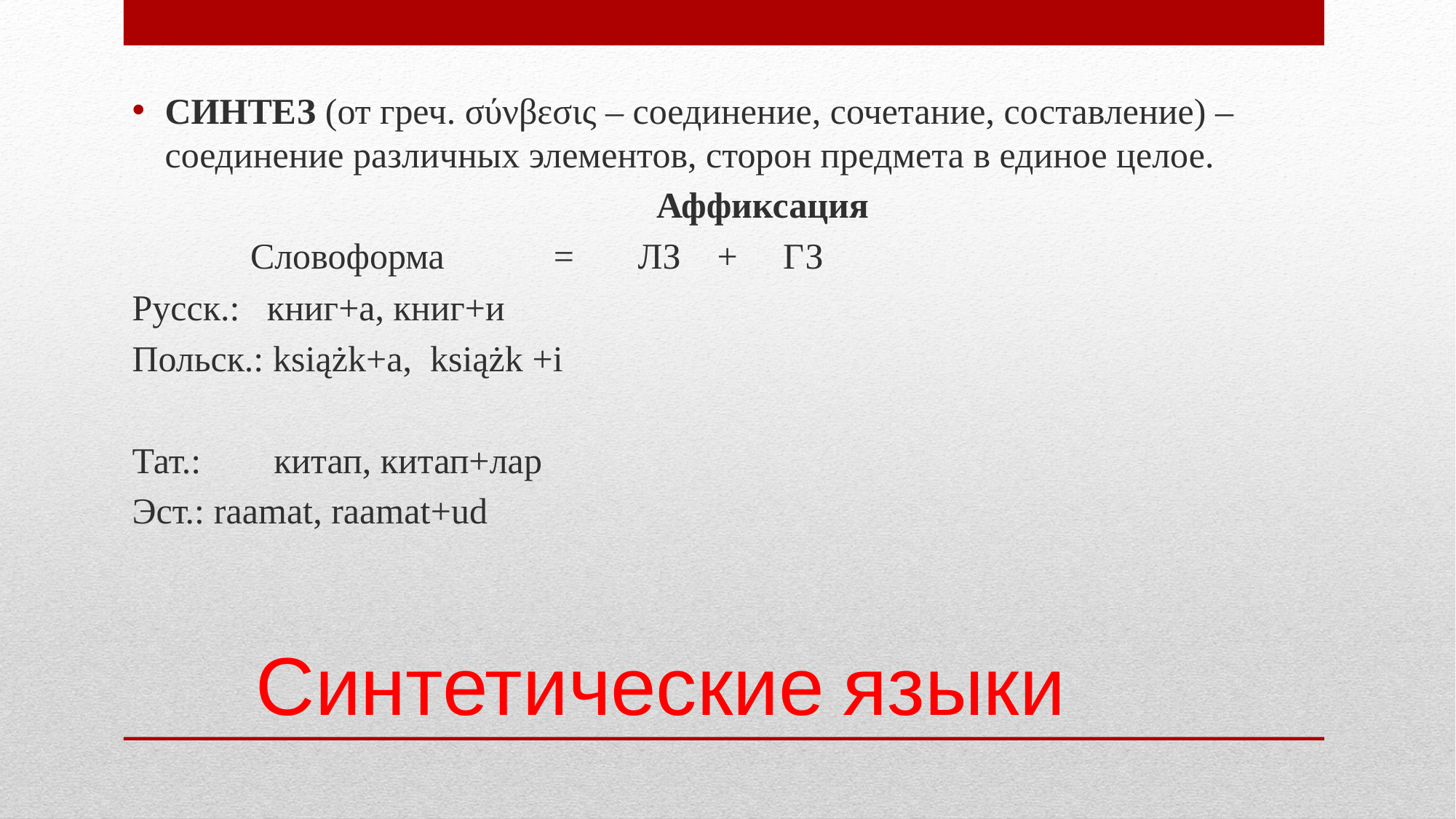

СИНТЕЗ (от греч. σύνβεσις – соединение, сочетание, составление) – соединение различных элементов, сторон предмета в единое целое.
         Аффиксация
             Словоформа            =       ЛЗ    +     ГЗ
Русск.:   книг+а, книг+и
Польск.: książk+a,  książk +i

Тат.:        китап, китап+лар
Эст.: raamat, raamat+ud

# Синтетические языки